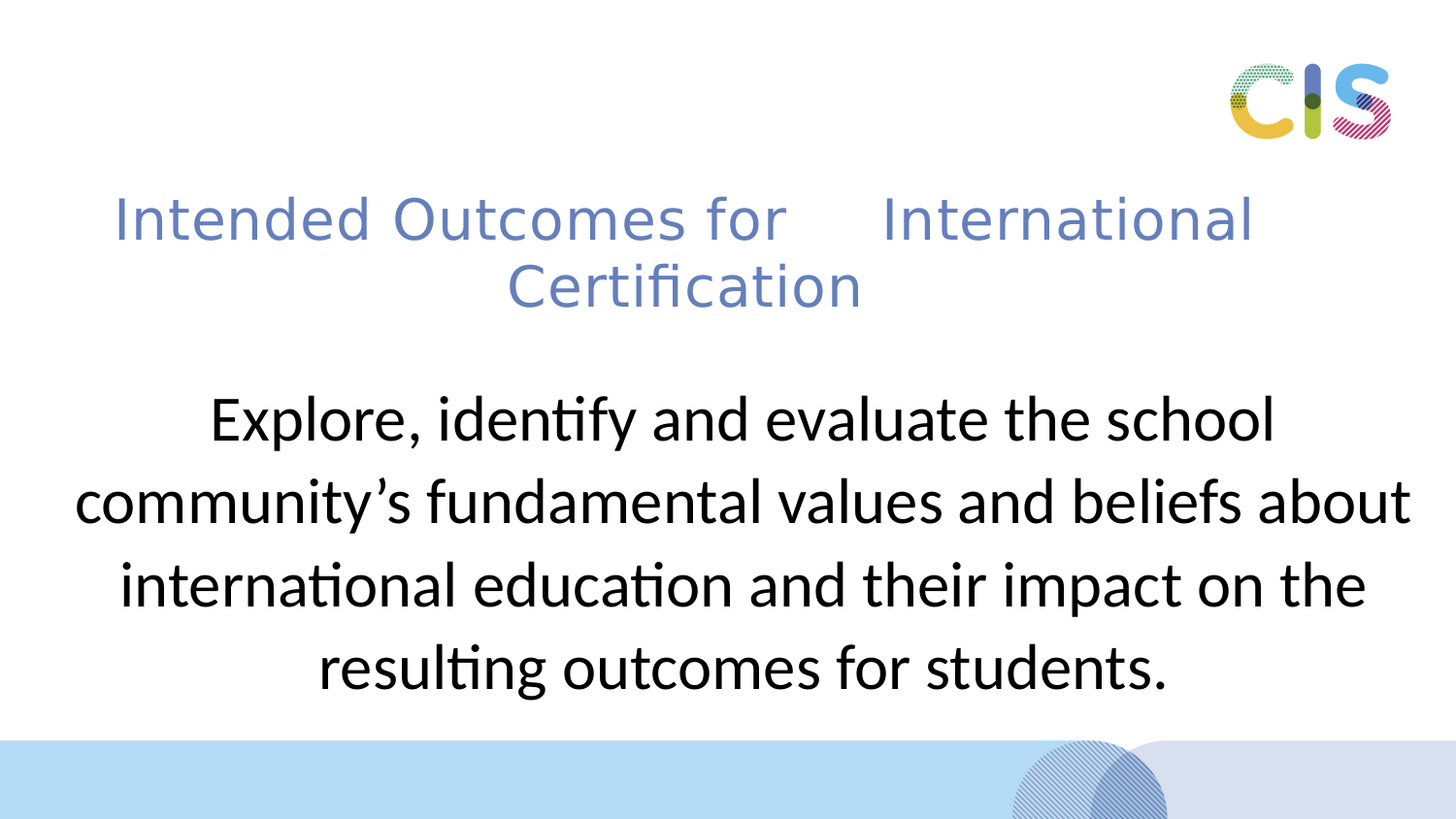

# Intended Outcomes for     International Certification
Explore, identify and evaluate the school community’s fundamental values and beliefs about international education and their impact on the resulting outcomes for students.